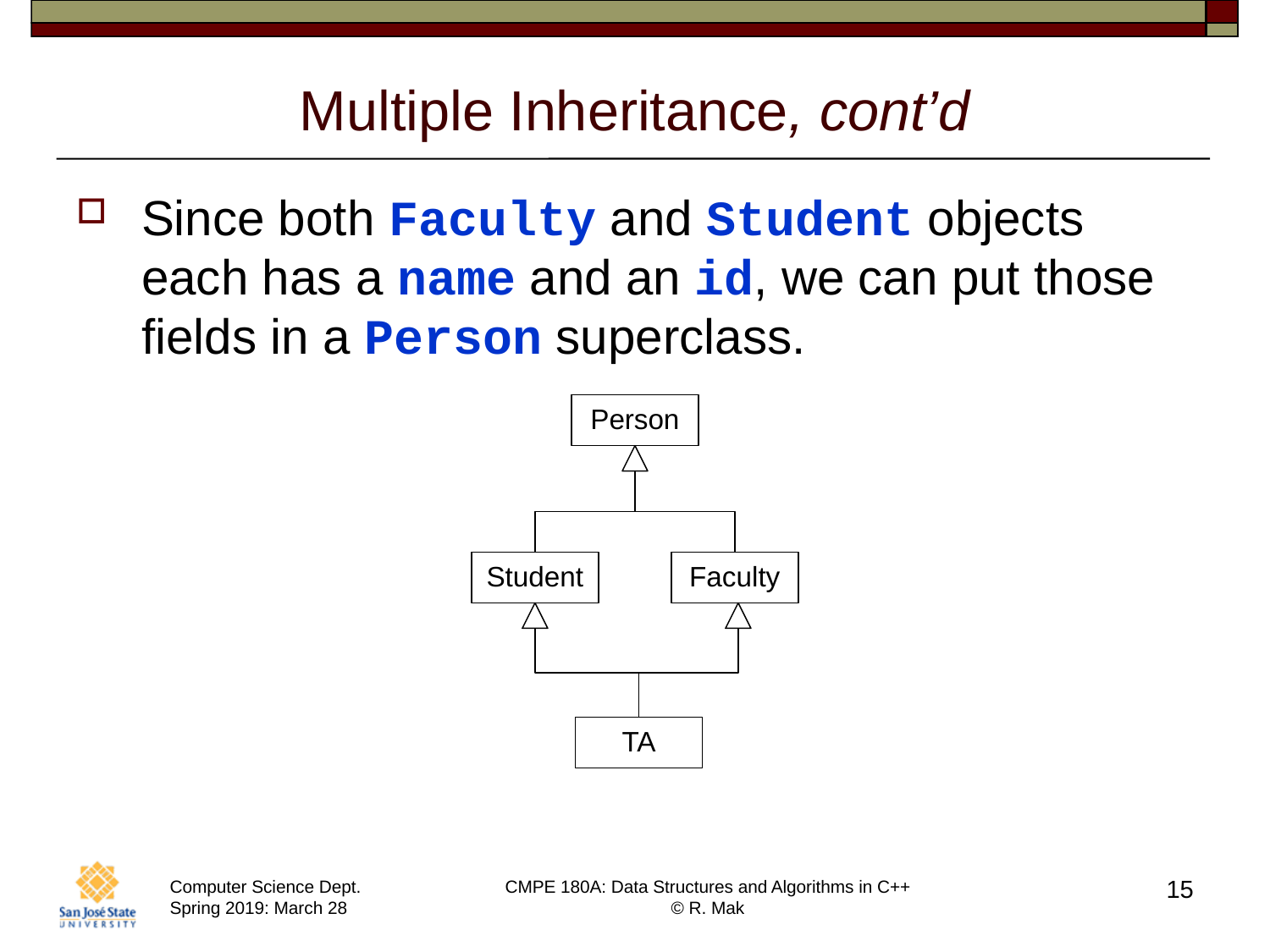

# Multiple Inheritance, cont’d
Since both Faculty and Student objects each has a name and an id, we can put those fields in a Person superclass.
Person

Student
Faculty

TA
15